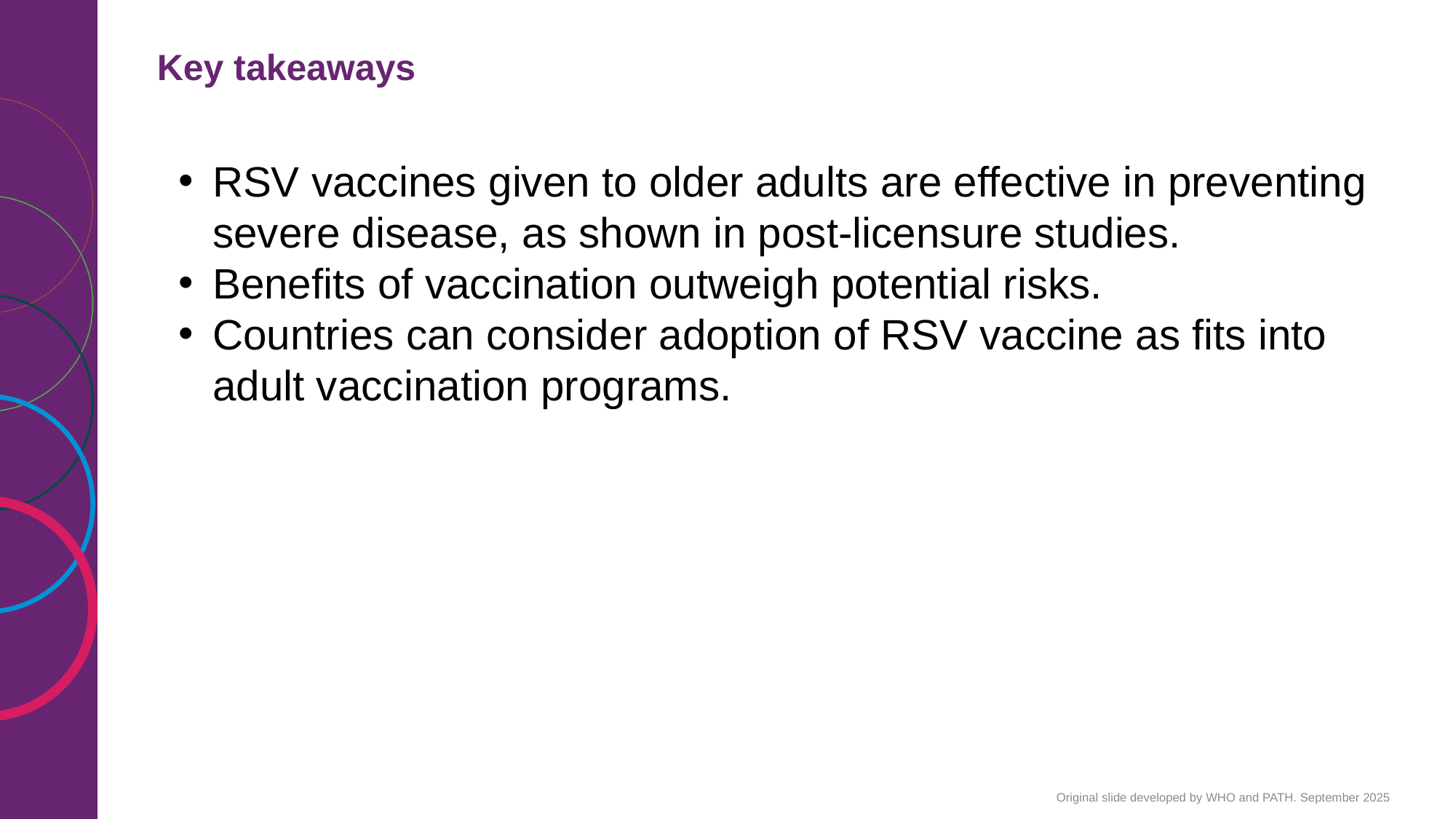

# Key takeaways
RSV vaccines given to older adults are effective in preventing severe disease, as shown in post-licensure studies.
Benefits of vaccination outweigh potential risks.
Countries can consider adoption of RSV vaccine as fits into adult vaccination programs.
Original slide developed by WHO and PATH. September 2025